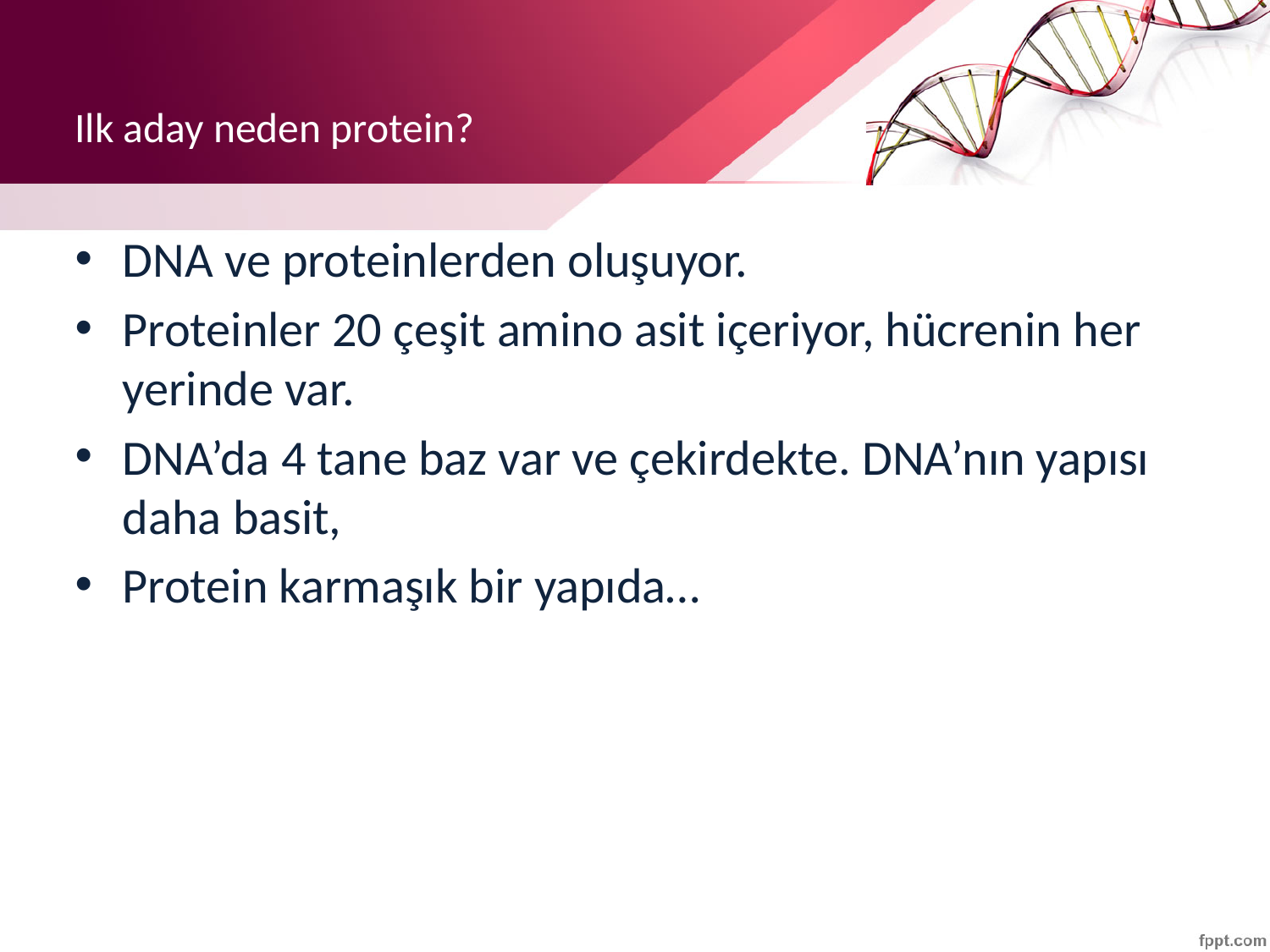

# Ilk aday neden protein?
DNA ve proteinlerden oluşuyor.
Proteinler 20 çeşit amino asit içeriyor, hücrenin her yerinde var.
DNA’da 4 tane baz var ve çekirdekte. DNA’nın yapısı daha basit,
Protein karmaşık bir yapıda…